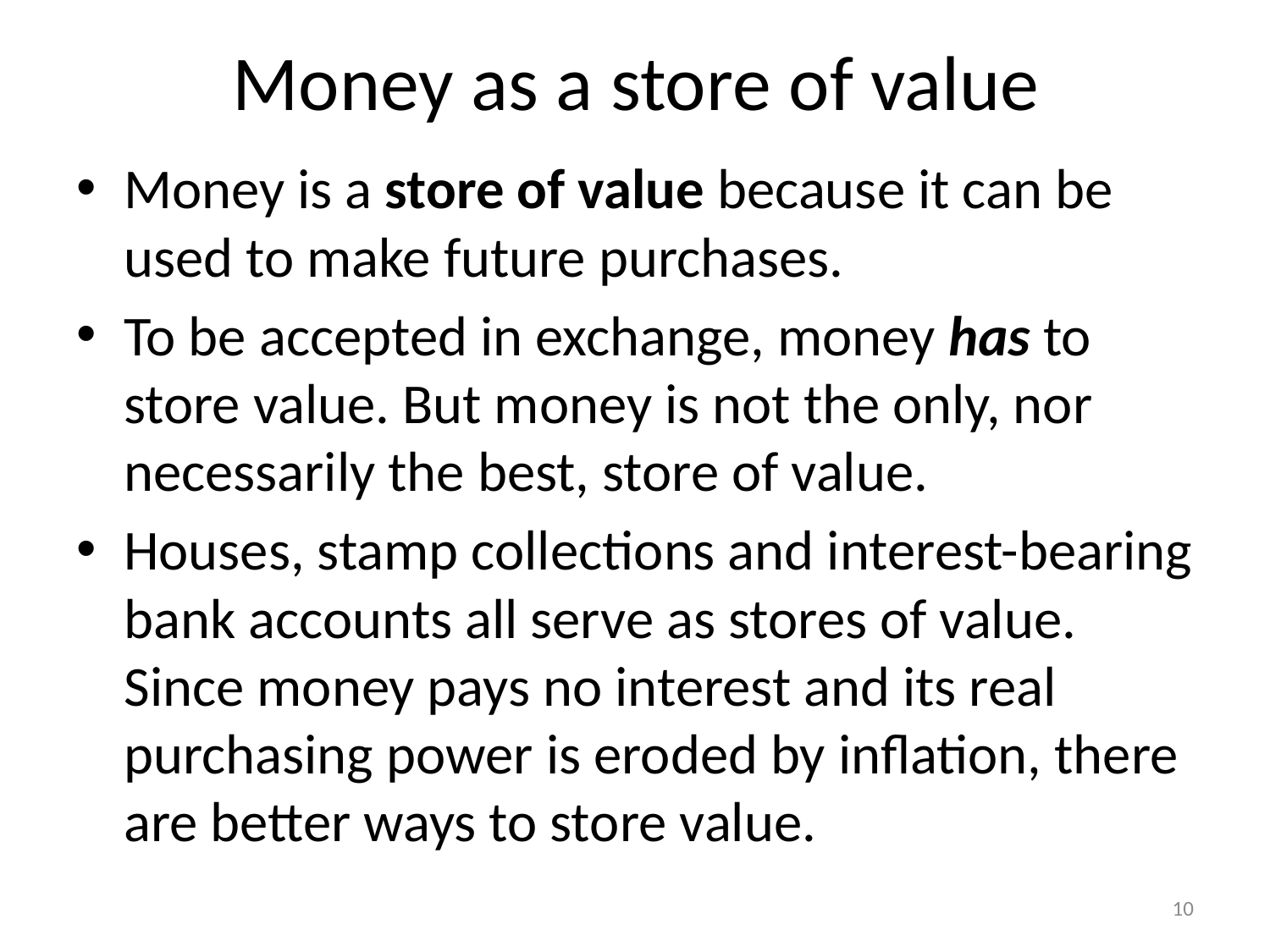

# Money as a store of value
Money is a store of value because it can be used to make future purchases.
To be accepted in exchange, money has to store value. But money is not the only, nor necessarily the best, store of value.
Houses, stamp collections and interest-bearing bank accounts all serve as stores of value. Since money pays no interest and its real purchasing power is eroded by inflation, there are better ways to store value.
10